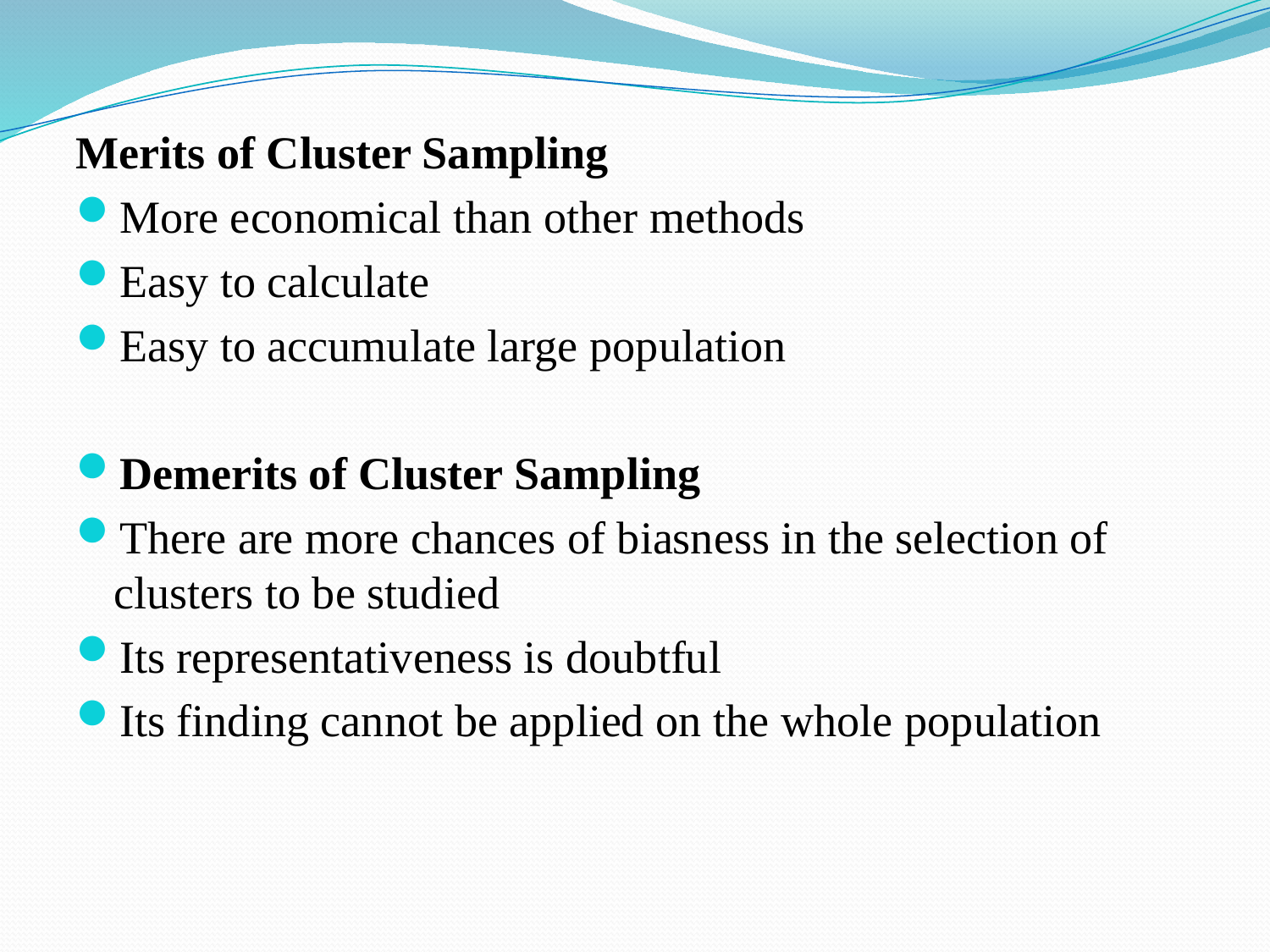

Merits of Cluster Sampling
More economical than other methods
Easy to calculate
Easy to accumulate large population

Demerits of Cluster Sampling
There are more chances of biasness in the selection of clusters to be studied
Its representativeness is doubtful
Its finding cannot be applied on the whole population